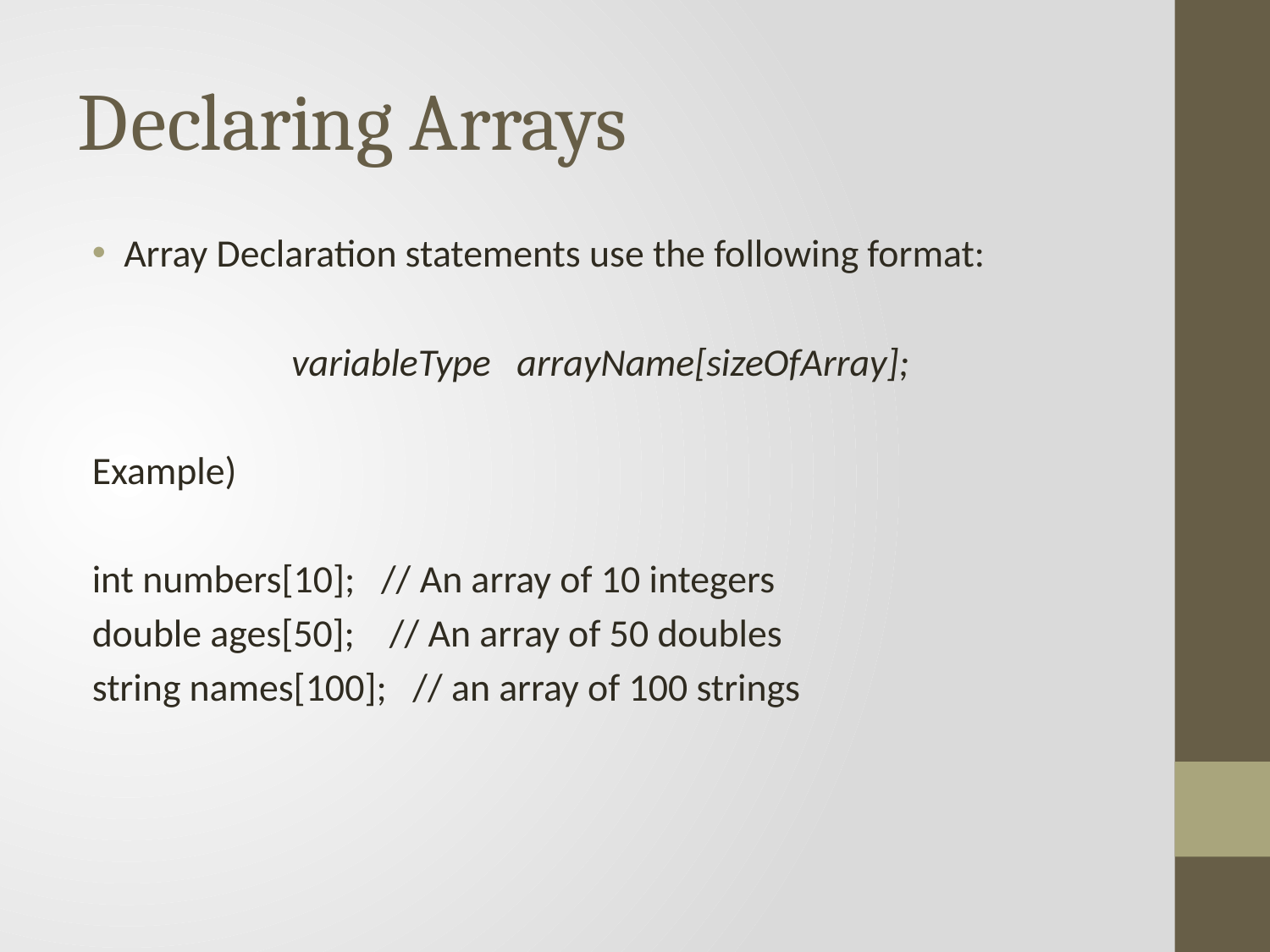

# Declaring Arrays
Array Declaration statements use the following format:

variableType   arrayName[sizeOfArray];

Example)

int numbers[10];   // An array of 10 integers
double ages[50];    // An array of 50 doubles
string names[100];   // an array of 100 strings